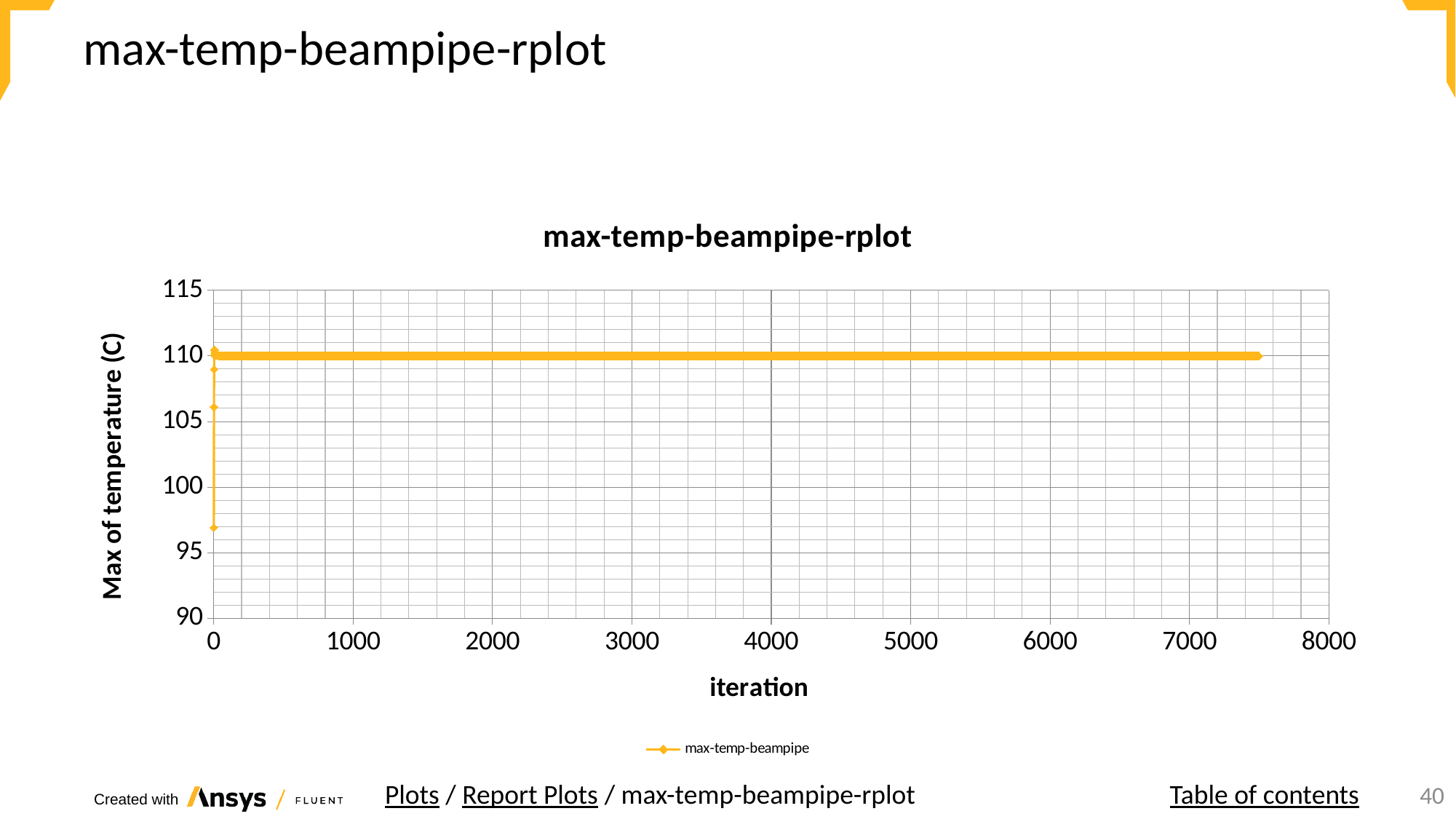

# max-temp-beampipe-rplot

### Chart: max-temp-beampipe-rplot

| Category | max-temp-beampipe |
|---|---|
Plots / Report Plots / max-temp-beampipe-rplot
Table of contents
40